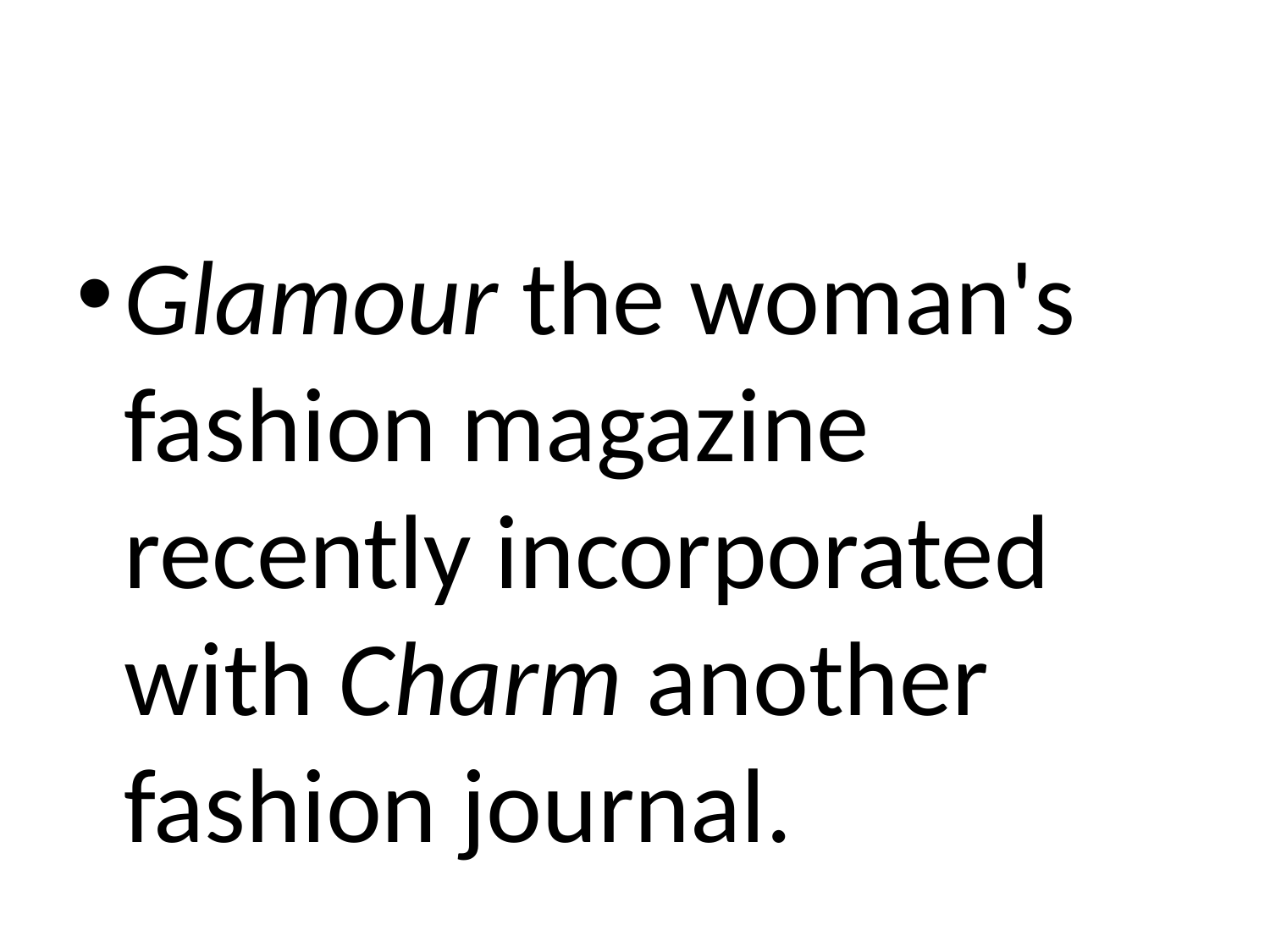

#
Glamour the woman's fashion magazine recently incorporated with Charm another fashion journal.